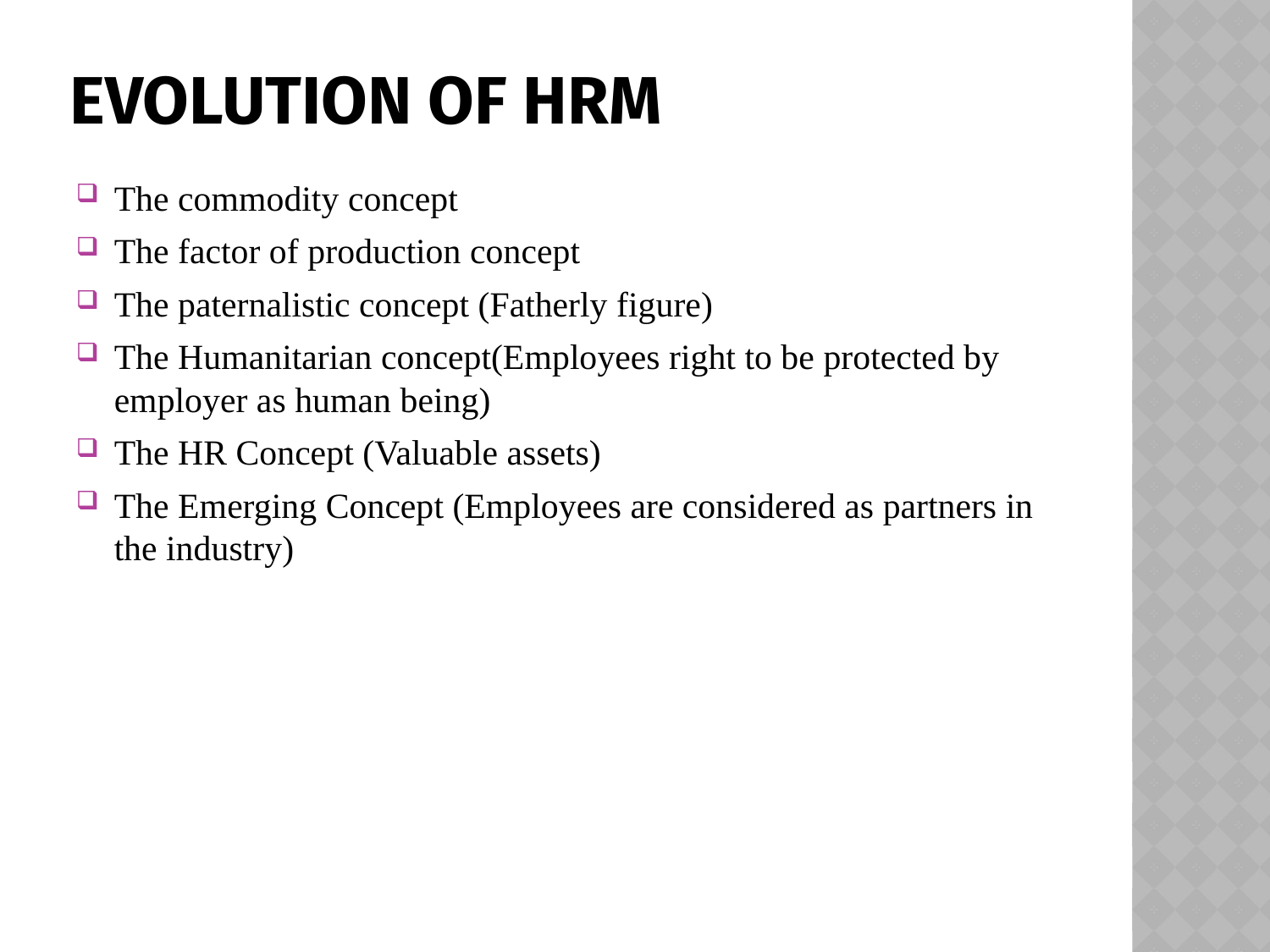

# EVOLUTION of HRM
The commodity concept
The factor of production concept
The paternalistic concept (Fatherly figure)
The Humanitarian concept(Employees right to be protected by employer as human being)
The HR Concept (Valuable assets)
The Emerging Concept (Employees are considered as partners in the industry)